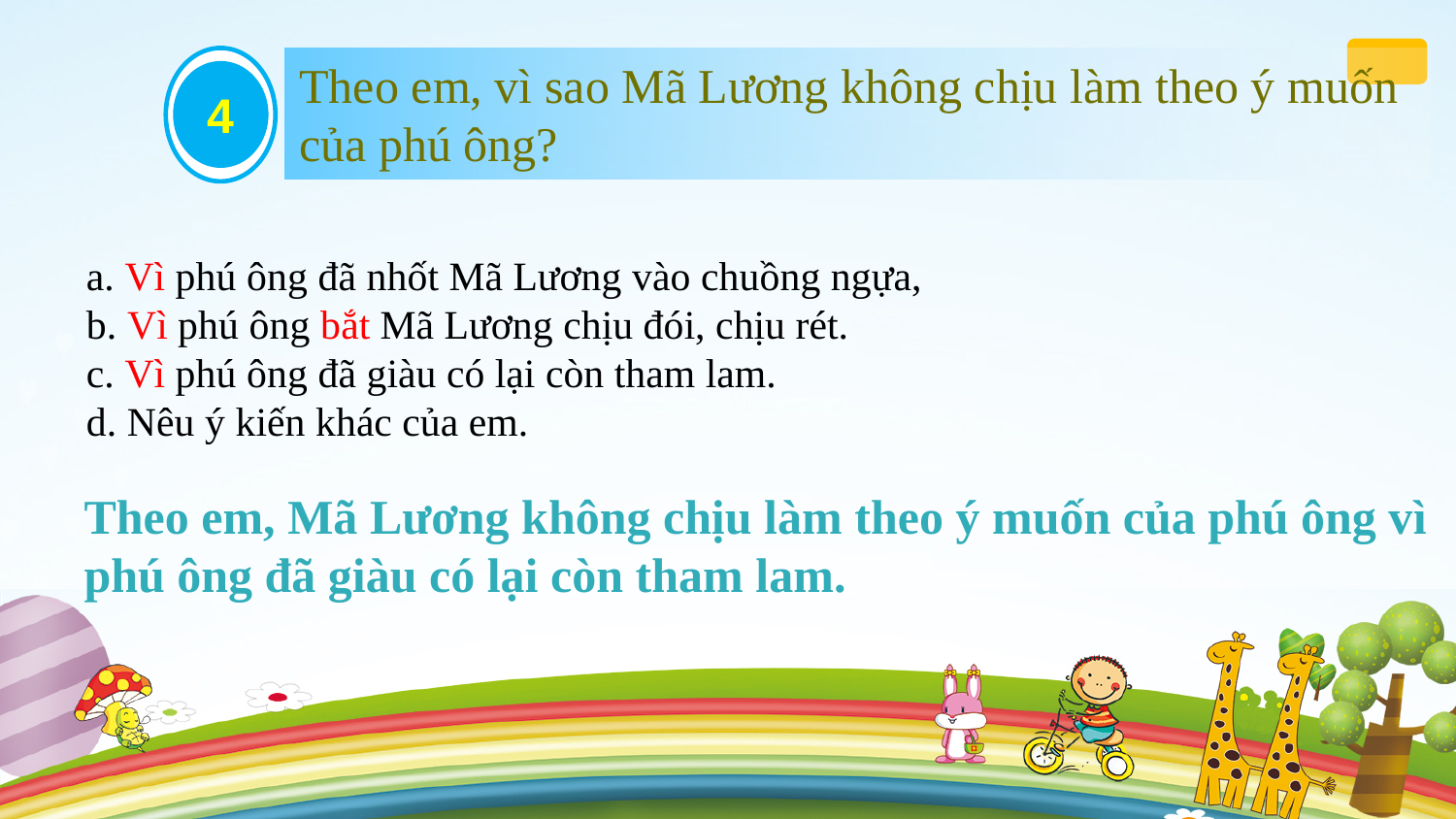

4
Theo em, vì sao Mã Lương không chịu làm theo ý muốn của phú ông?
a. Vì phú ông đã nhốt Mã Lương vào chuồng ngựa,
b. Vì phú ông bắt Mã Lương chịu đói, chịu rét.
c. Vì phú ông đã giàu có lại còn tham lam.
d. Nêu ý kiến khác của em.
Theo em, Mã Lương không chịu làm theo ý muốn của phú ông vì phú ông đã giàu có lại còn tham lam.